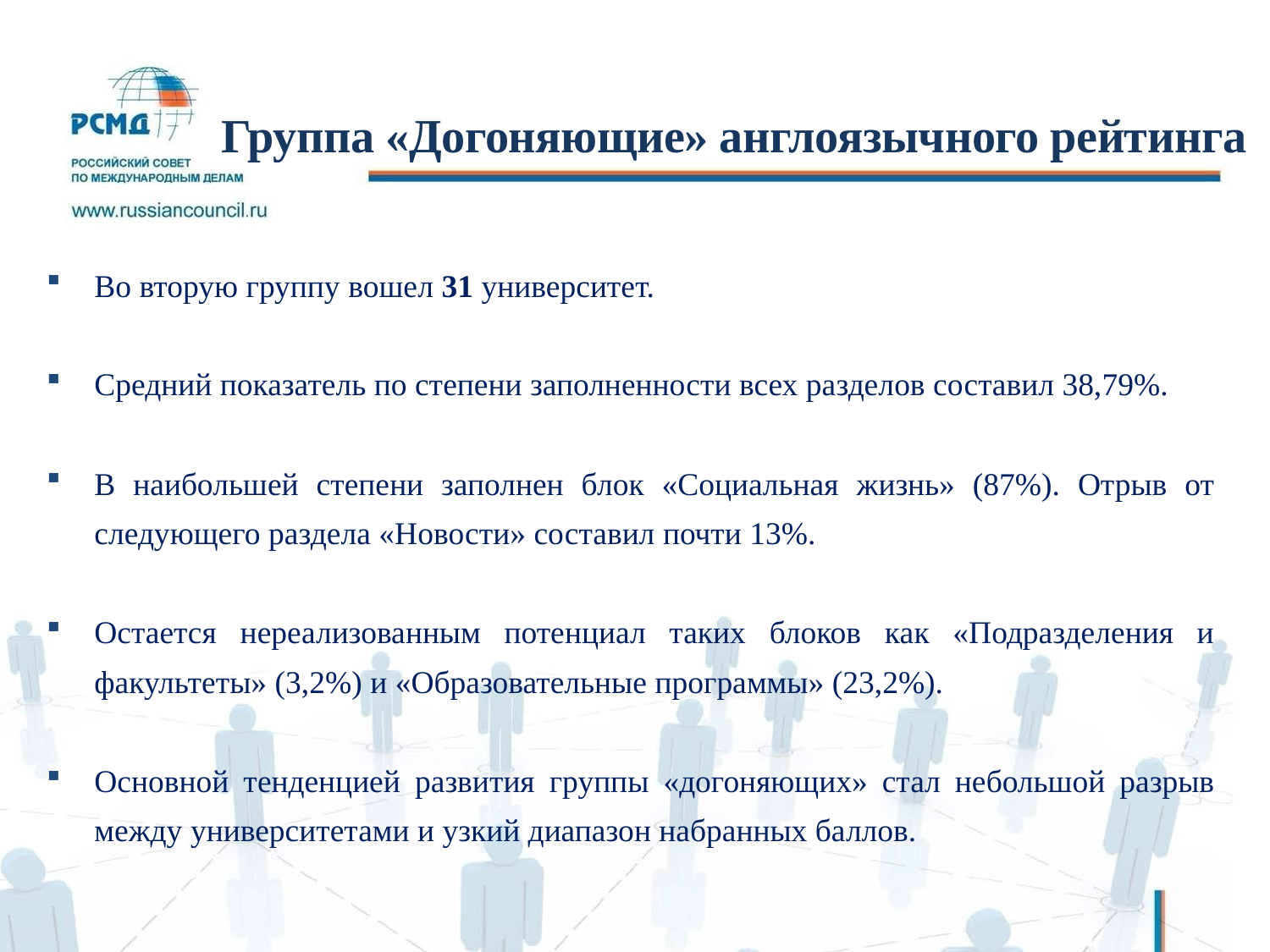

# Группа «Догоняющие» англоязычного рейтинга
Во вторую группу вошел 31 университет.

Средний показатель по степени заполненности всех разделов составил 38,79%.

В наибольшей степени заполнен блок «Социальная жизнь» (87%). Отрыв от следующего раздела «Новости» составил почти 13%.

Остается нереализованным потенциал таких блоков как «Подразделения и факультеты» (3,2%) и «Образовательные программы» (23,2%).

Основной тенденцией развития группы «догоняющих» стал небольшой разрыв между университетами и узкий диапазон набранных баллов.